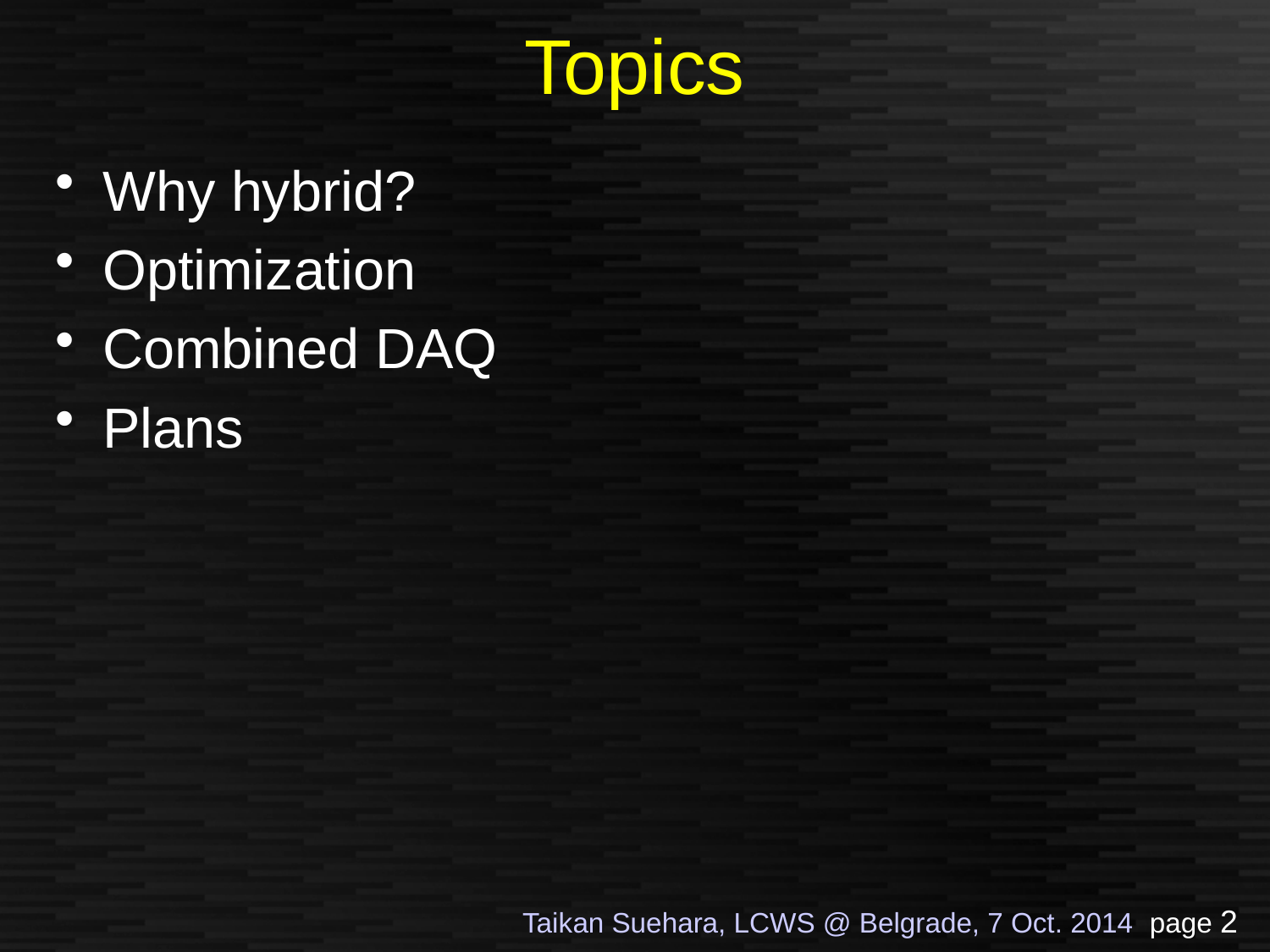

# Topics
Why hybrid?
Optimization
Combined DAQ
Plans